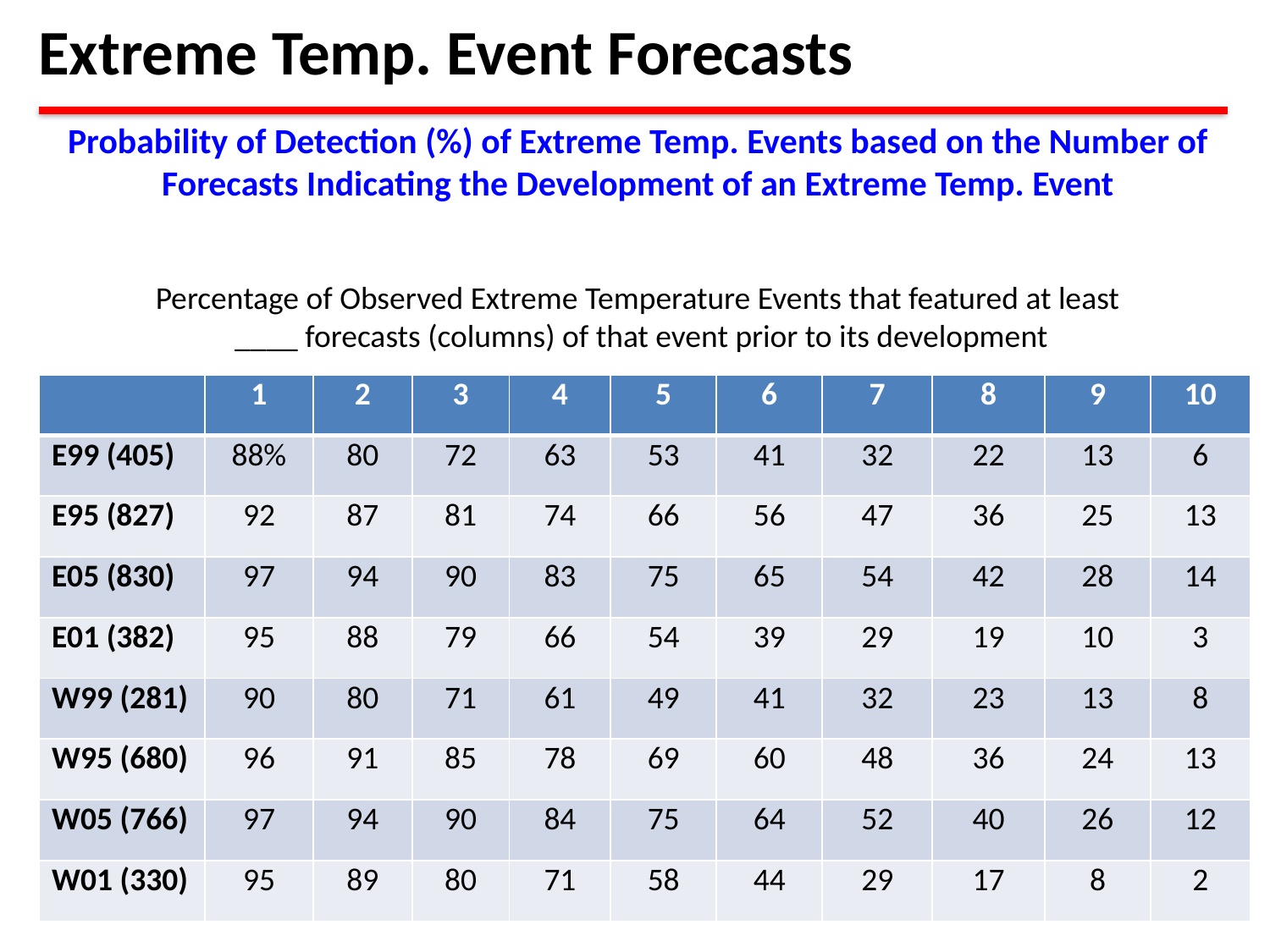

Extreme Temp. Event Forecasts
Probability of Detection (%) of Extreme Temp. Events based on the Number of Forecasts Indicating the Development of an Extreme Temp. Event
Percentage of Observed Extreme Temperature Events that featured at least
____ forecasts (columns) of that event prior to its development
|  | 1 | 2 | 3 | 4 | 5 | 6 | 7 | 8 | 9 | 10 |
| --- | --- | --- | --- | --- | --- | --- | --- | --- | --- | --- |
| E99 (405) | 88% | 80 | 72 | 63 | 53 | 41 | 32 | 22 | 13 | 6 |
| E95 (827) | 92 | 87 | 81 | 74 | 66 | 56 | 47 | 36 | 25 | 13 |
| E05 (830) | 97 | 94 | 90 | 83 | 75 | 65 | 54 | 42 | 28 | 14 |
| E01 (382) | 95 | 88 | 79 | 66 | 54 | 39 | 29 | 19 | 10 | 3 |
| W99 (281) | 90 | 80 | 71 | 61 | 49 | 41 | 32 | 23 | 13 | 8 |
| W95 (680) | 96 | 91 | 85 | 78 | 69 | 60 | 48 | 36 | 24 | 13 |
| W05 (766) | 97 | 94 | 90 | 84 | 75 | 64 | 52 | 40 | 26 | 12 |
| W01 (330) | 95 | 89 | 80 | 71 | 58 | 44 | 29 | 17 | 8 | 2 |